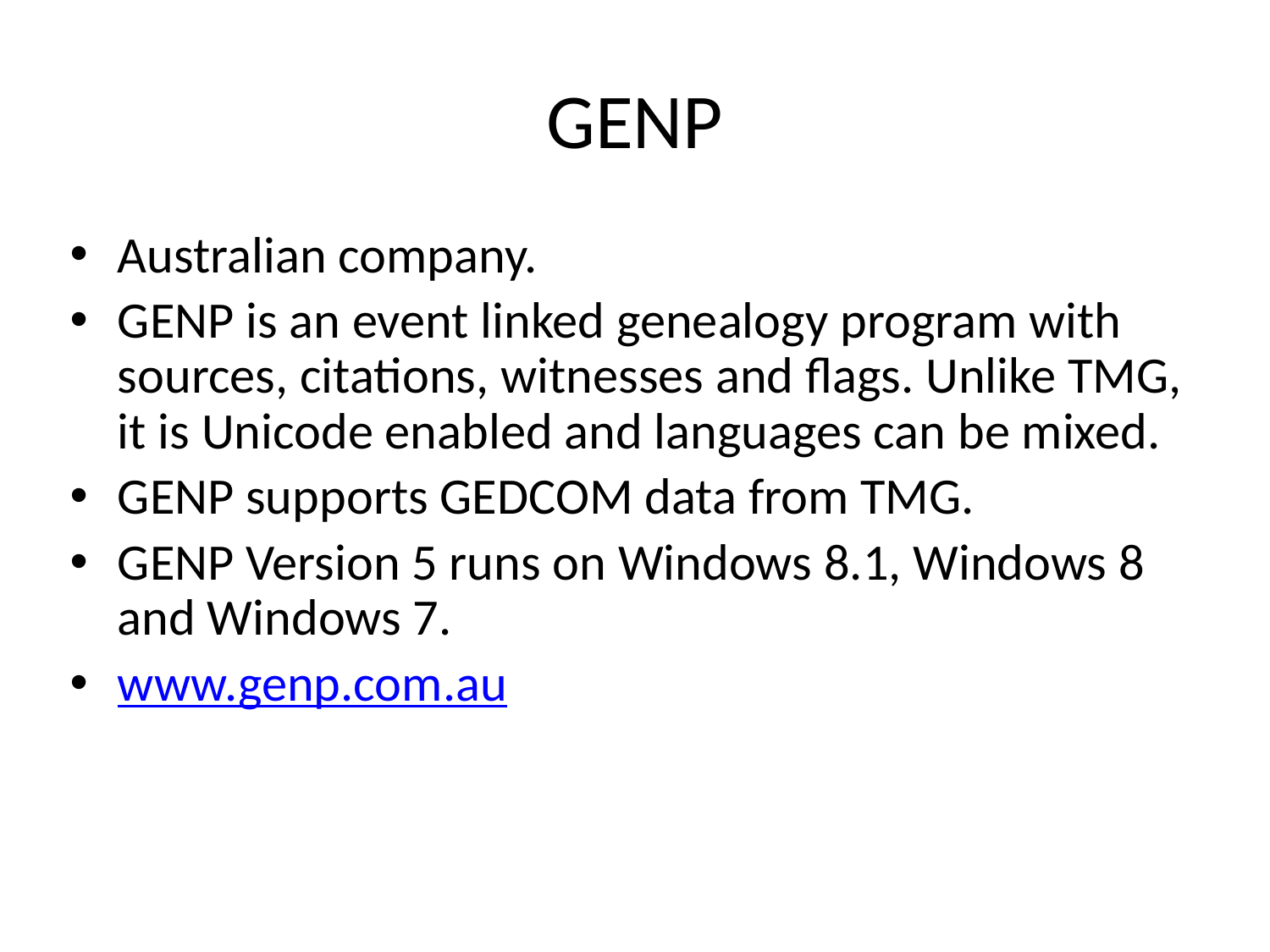

# GENP
Australian company.
GENP is an event linked genealogy program with sources, citations, witnesses and flags. Unlike TMG, it is Unicode enabled and languages can be mixed.
GENP supports GEDCOM data from TMG.
GENP Version 5 runs on Windows 8.1, Windows 8 and Windows 7.
www.genp.com.au